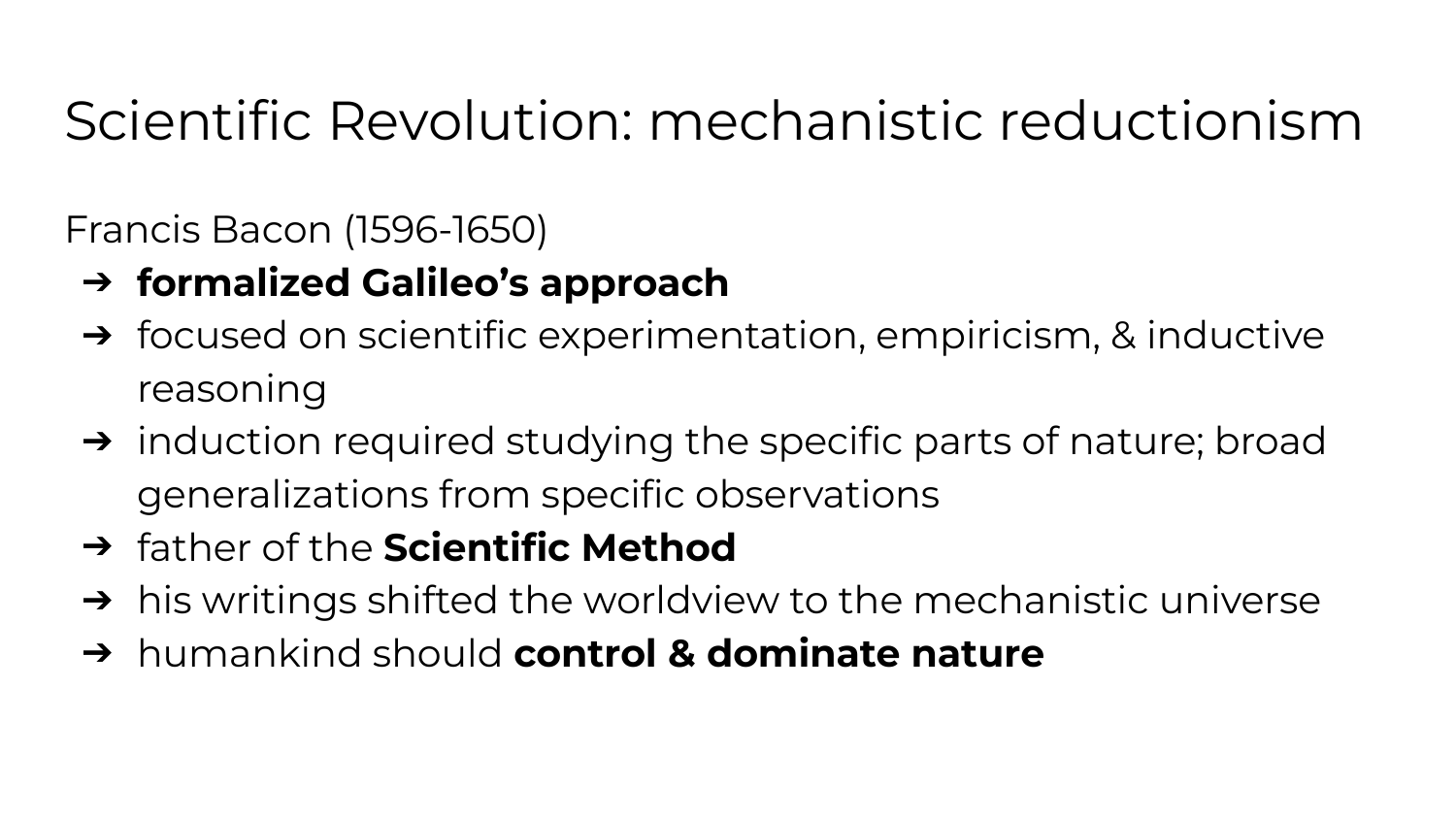

# Scientific Revolution: mechanistic reductionism
Francis Bacon (1596-1650)
formalized Galileo’s approach
focused on scientific experimentation, empiricism, & inductive reasoning
induction required studying the specific parts of nature; broad generalizations from specific observations
father of the Scientific Method
his writings shifted the worldview to the mechanistic universe
humankind should control & dominate nature